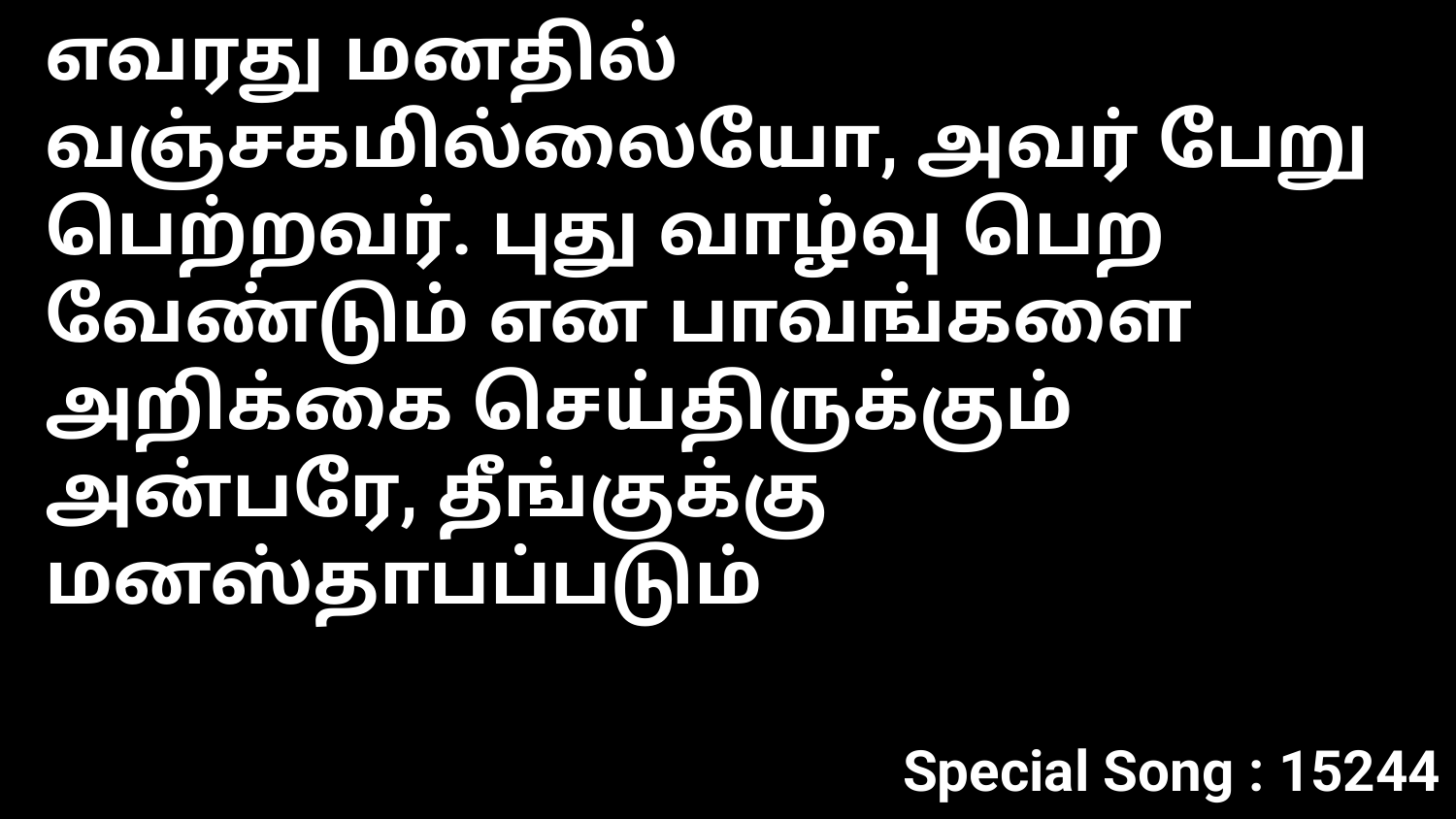

எவரது மனதில் வஞ்சகமில்லையோ, அவர் பேறு பெற்றவர். புது வாழ்வு பெற வேண்டும் என பாவங்களை அறிக்கை செய்திருக்கும் அன்பரே, தீங்குக்கு மனஸ்தாபப்படும்

Special Song : 15244